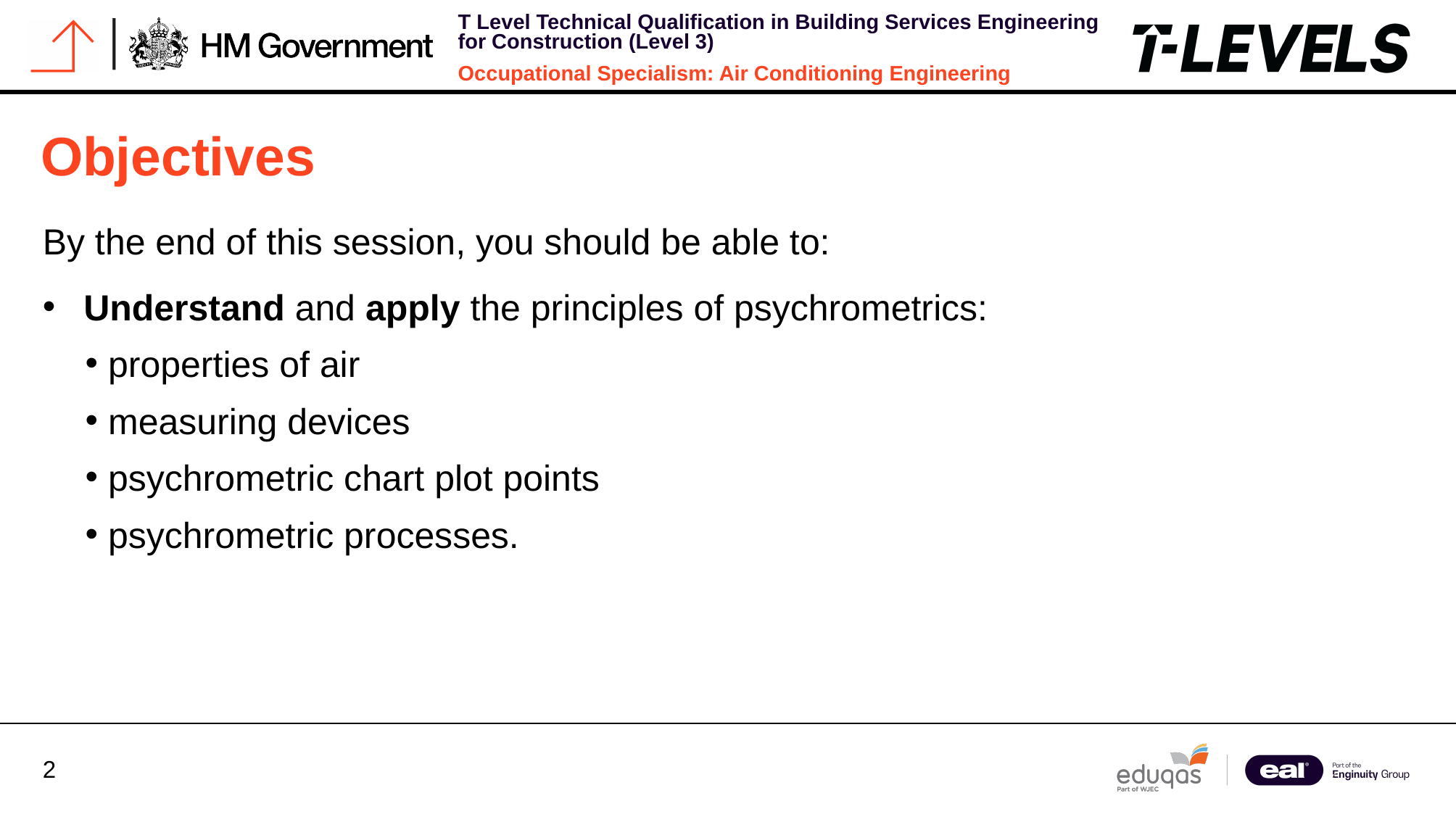

Objectives

By the end of this session, you should be able to:
Understand and apply the principles of psychrometrics:
 properties of air
 measuring devices
 psychrometric chart plot points
 psychrometric processes.